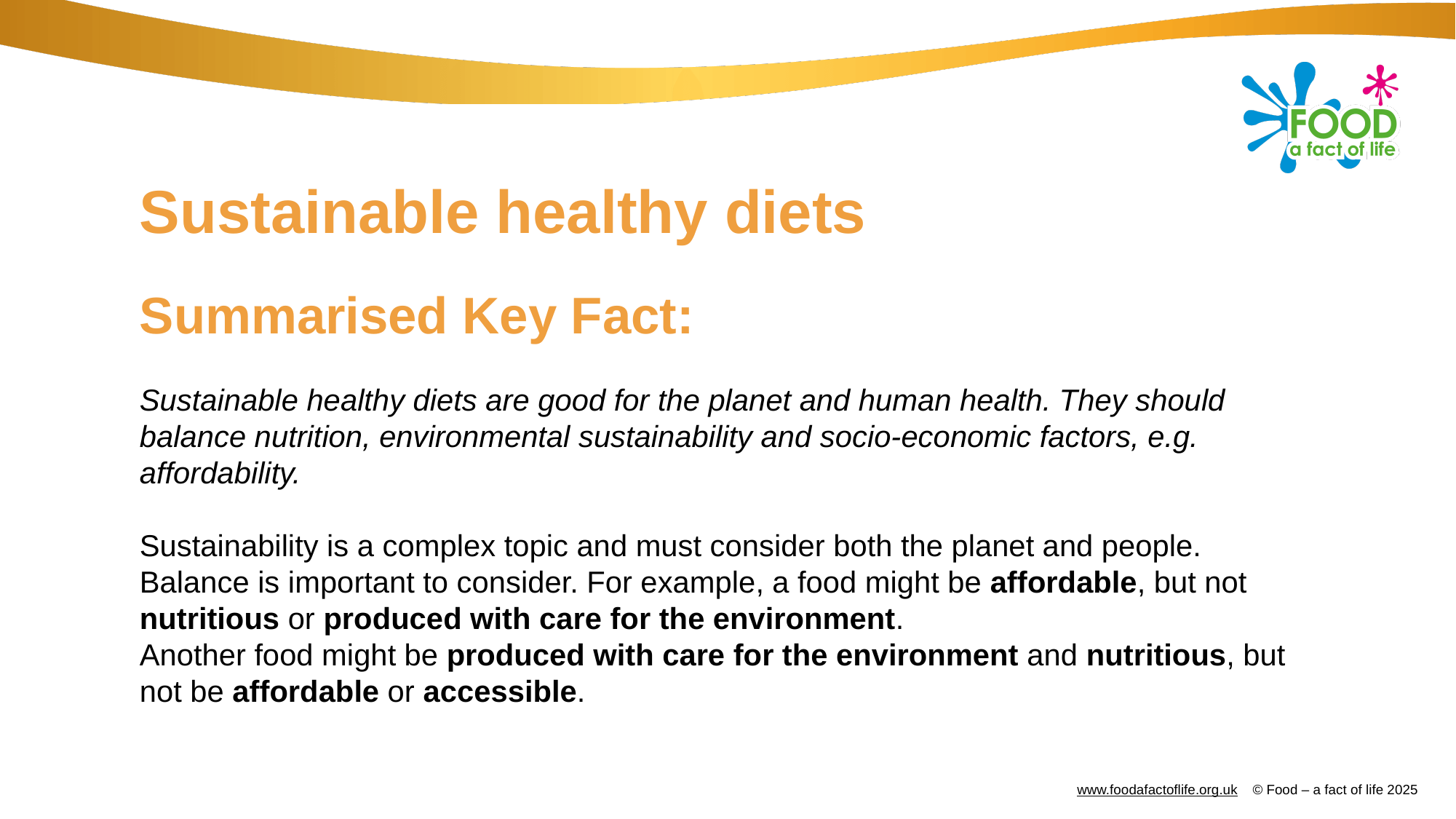

# Sustainable healthy diets Summarised Key Fact:
Sustainable healthy diets are good for the planet and human health. They should balance nutrition, environmental sustainability and socio-economic factors, e.g. affordability.

Sustainability is a complex topic and must consider both the planet and people.
Balance is important to consider. For example, a food might be affordable, but not nutritious or produced with care for the environment.
Another food might be produced with care for the environment and nutritious, but not be affordable or accessible.